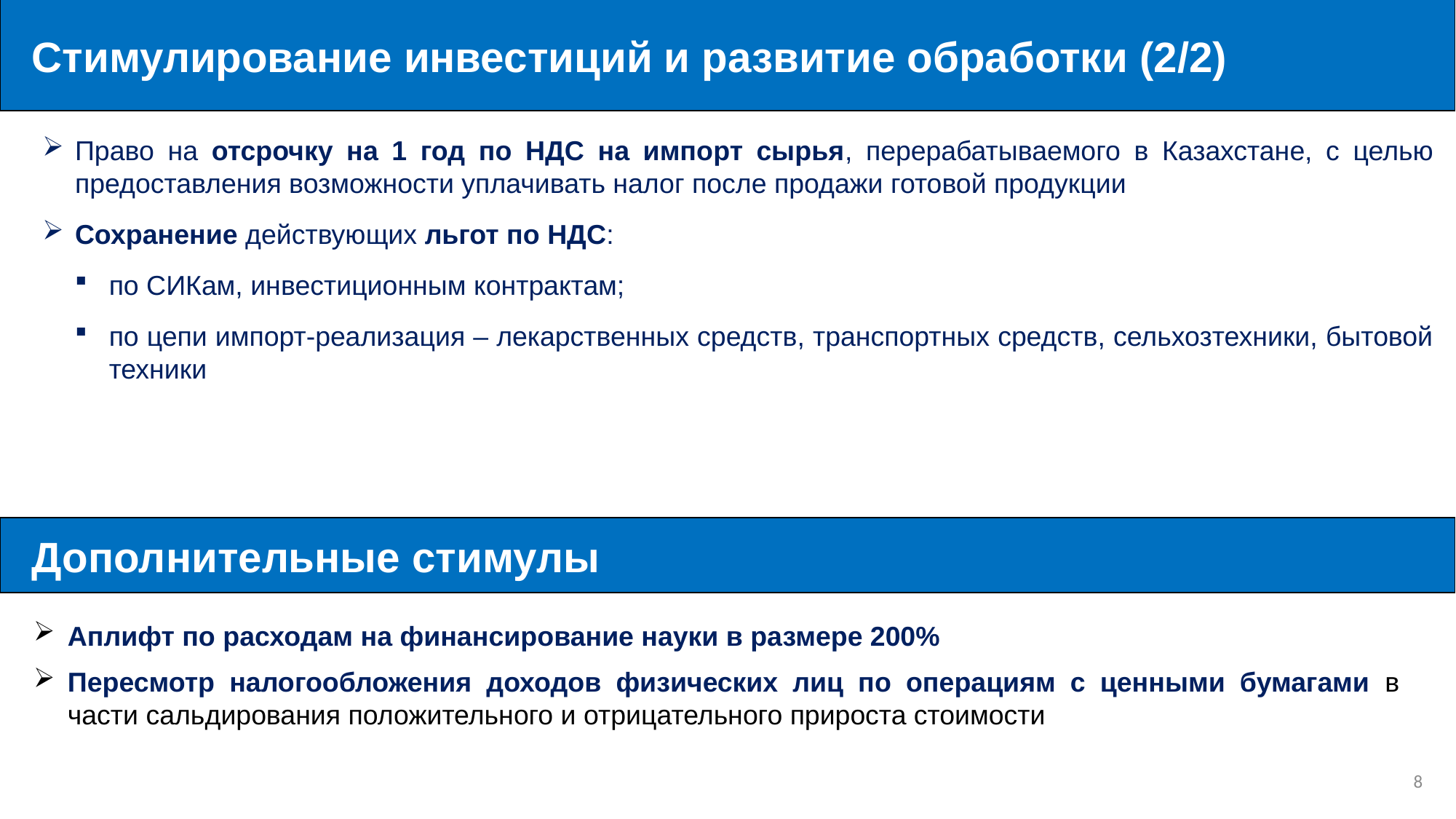

Стимулирование инвестиций и развитие обработки (2/2)
Право на отсрочку на 1 год по НДС на импорт сырья, перерабатываемого в Казахстане, с целью предоставления возможности уплачивать налог после продажи готовой продукции
Сохранение действующих льгот по НДС:
по СИКам, инвестиционным контрактам;
по цепи импорт-реализация – лекарственных средств, транспортных средств, сельхозтехники, бытовой техники
Дополнительные стимулы
Аплифт по расходам на финансирование науки в размере 200%
Пересмотр налогообложения доходов физических лиц по операциям с ценными бумагами в части сальдирования положительного и отрицательного прироста стоимости
8